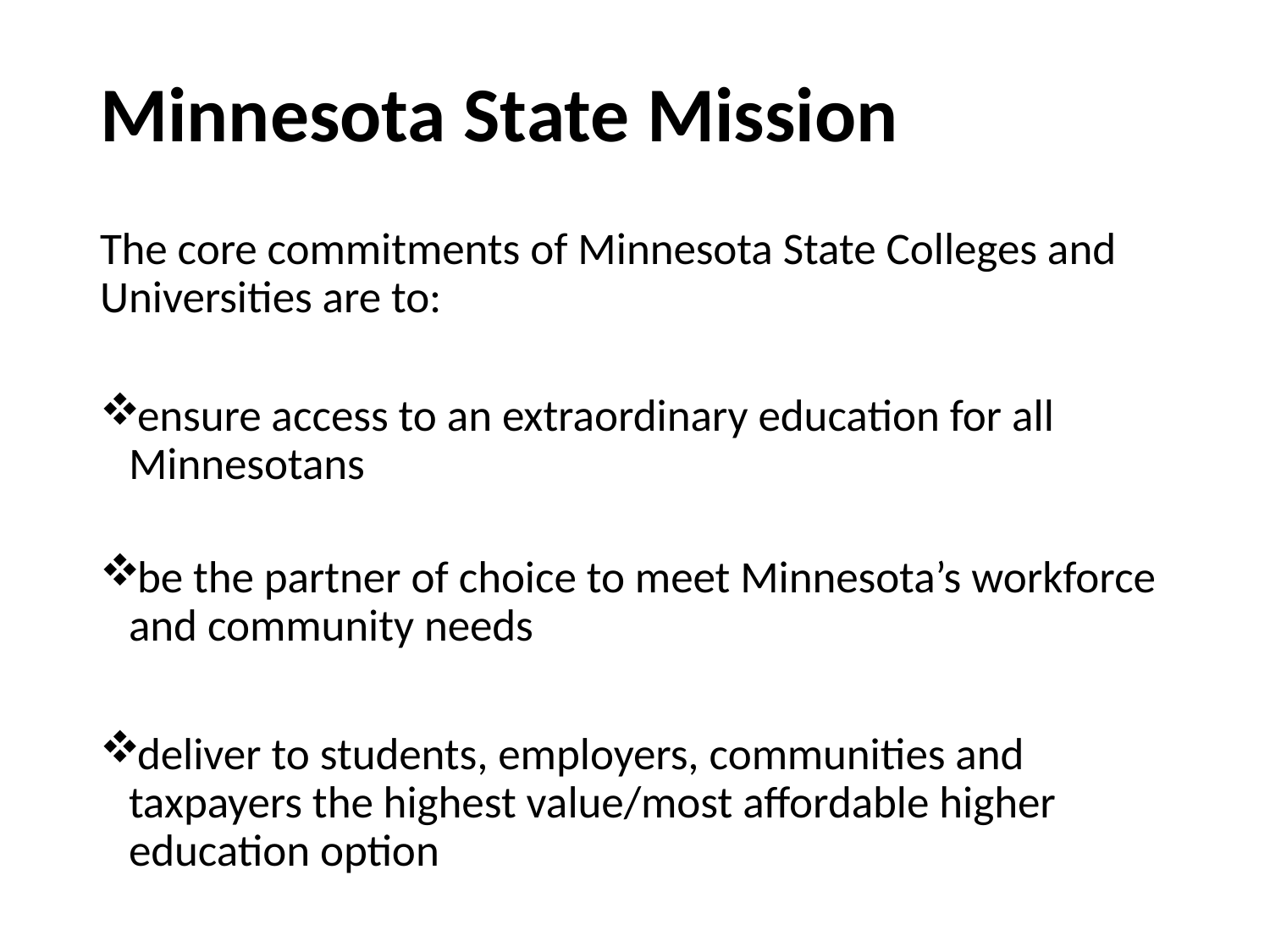

# Minnesota State Mission
The core commitments of Minnesota State Colleges and Universities are to:
ensure access to an extraordinary education for all Minnesotans
be the partner of choice to meet Minnesota’s workforce and community needs

deliver to students, employers, communities and taxpayers the highest value/most affordable higher education option